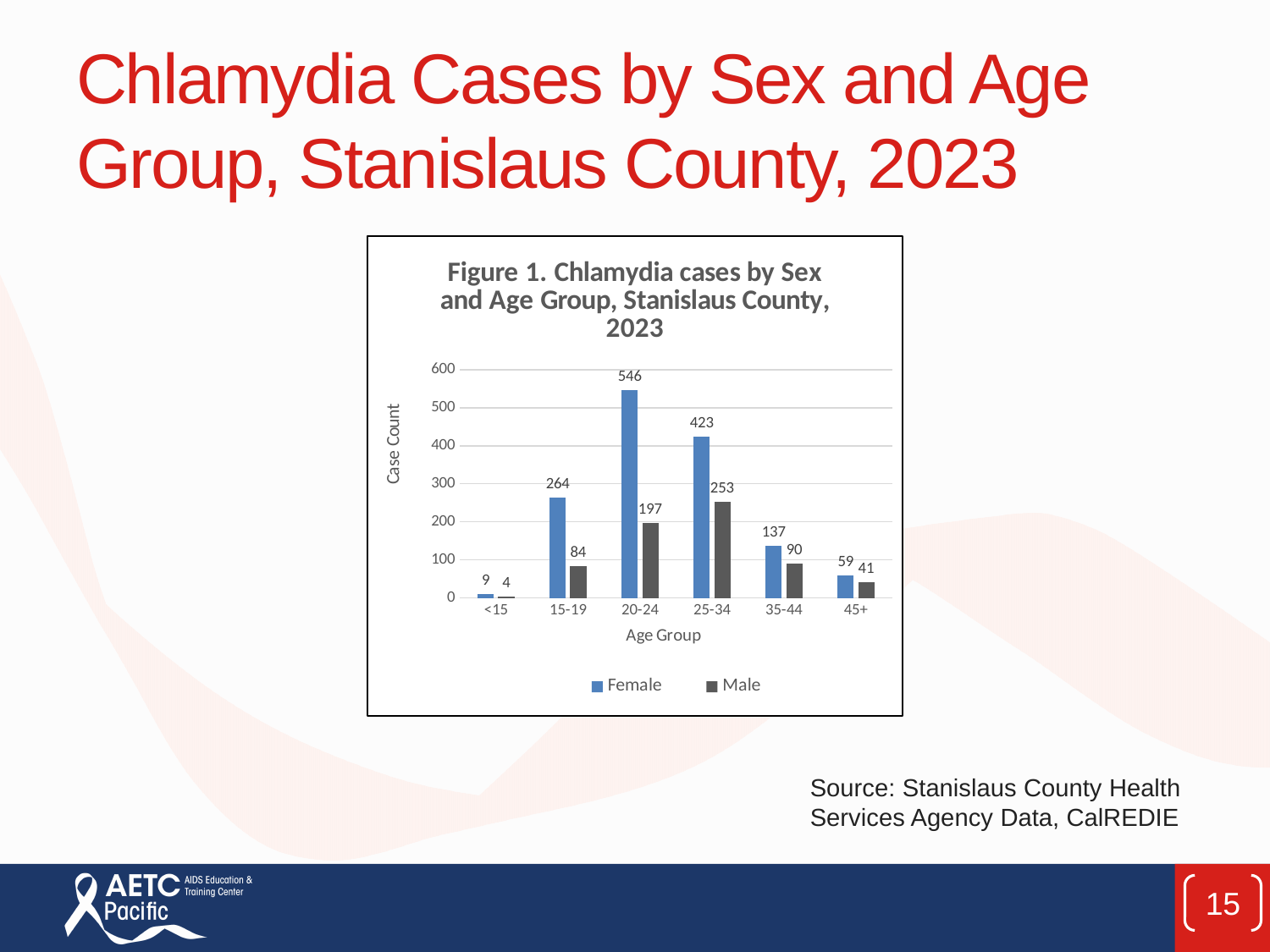

# Chlamydia Cases by Sex and Age Group, Stanislaus County, 2023

### Chart: Figure 1. Chlamydia cases by Sex and Age Group, Stanislaus County, 2023

| Category | Female  | Male |
|---|---|---|
| <15 | 9.0 | 4.0 |
| 15-19 | 264.0 | 84.0 |
| 20-24 | 546.0 | 197.0 |
| 25-34 | 423.0 | 253.0 |
| 35-44 | 137.0 | 90.0 |
| 45+ | 59.0 | 41.0 |
Source: Stanislaus County Health Services Agency Data, CalREDIE
15